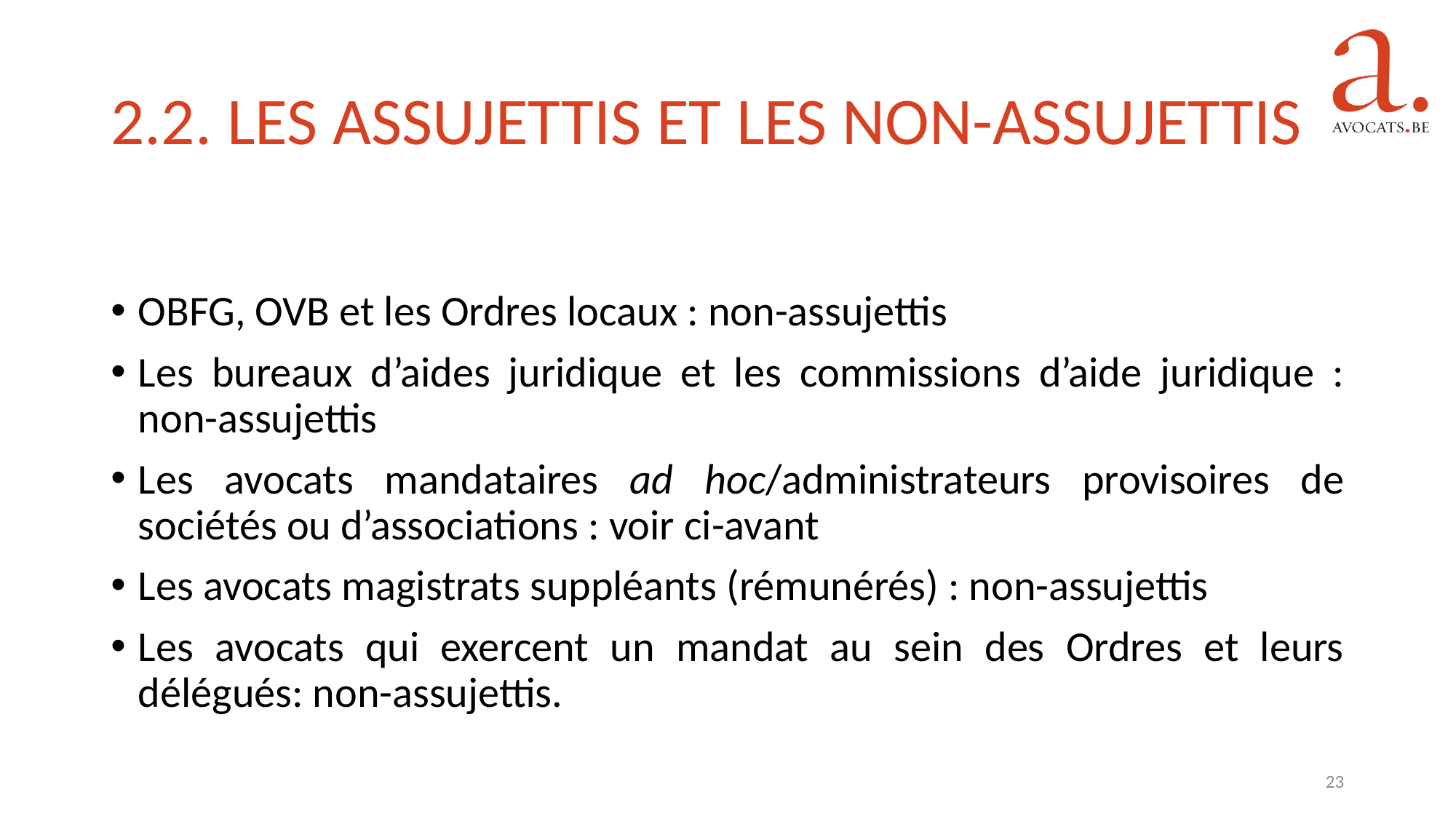

2.2. Les assujettis et les non-assujettis

OBFG, OVB et les Ordres locaux : non-assujettis
Les bureaux d’aides juridique et les commissions d’aide juridique : non-assujettis
Les avocats mandataires ad hoc/administrateurs provisoires de sociétés ou d’associations : voir ci-avant
Les avocats magistrats suppléants (rémunérés) : non-assujettis
Les avocats qui exercent un mandat au sein des Ordres et leurs délégués: non-assujettis.

23